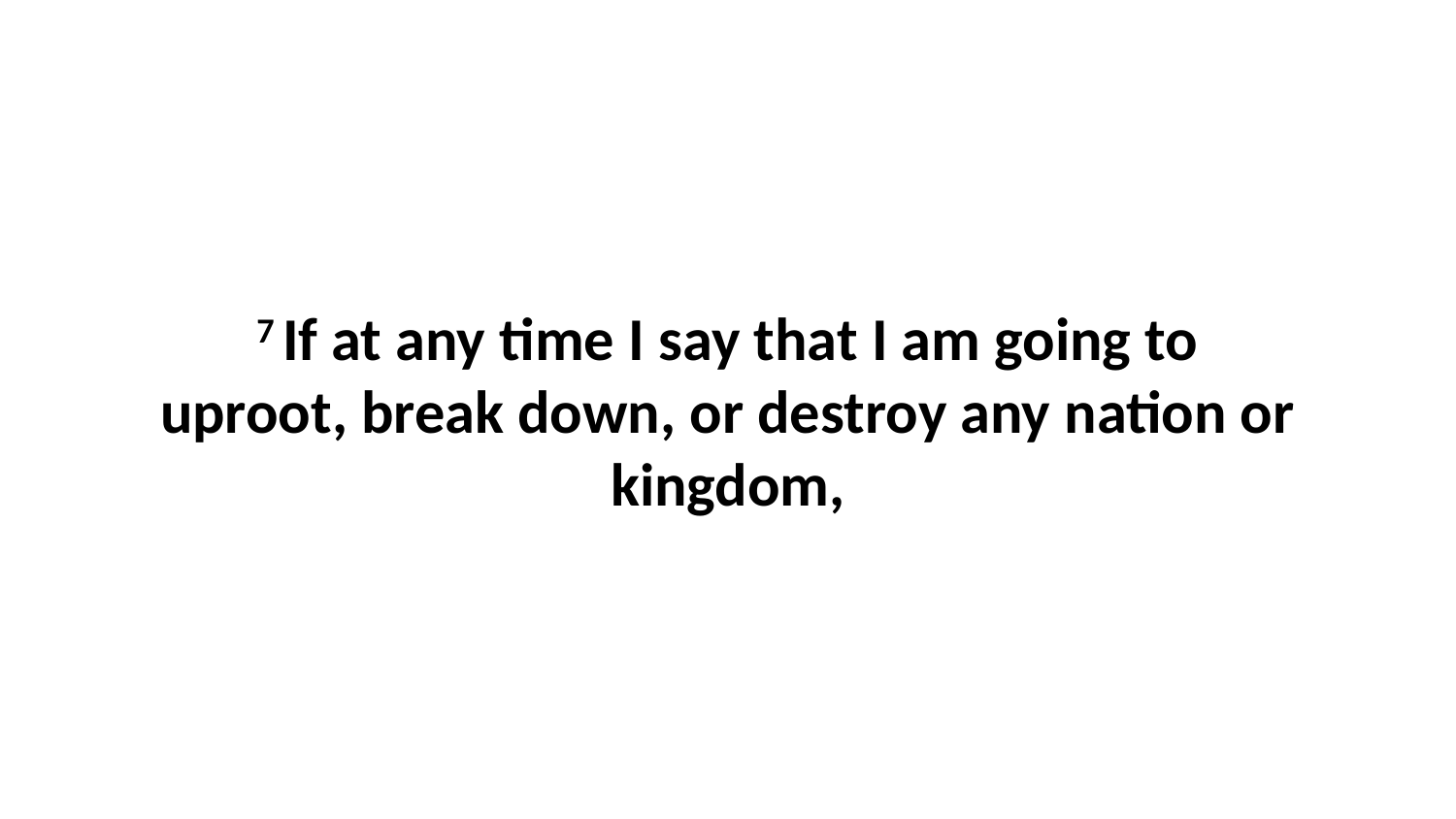

7 If at any time I say that I am going to uproot, break down, or destroy any nation or kingdom,